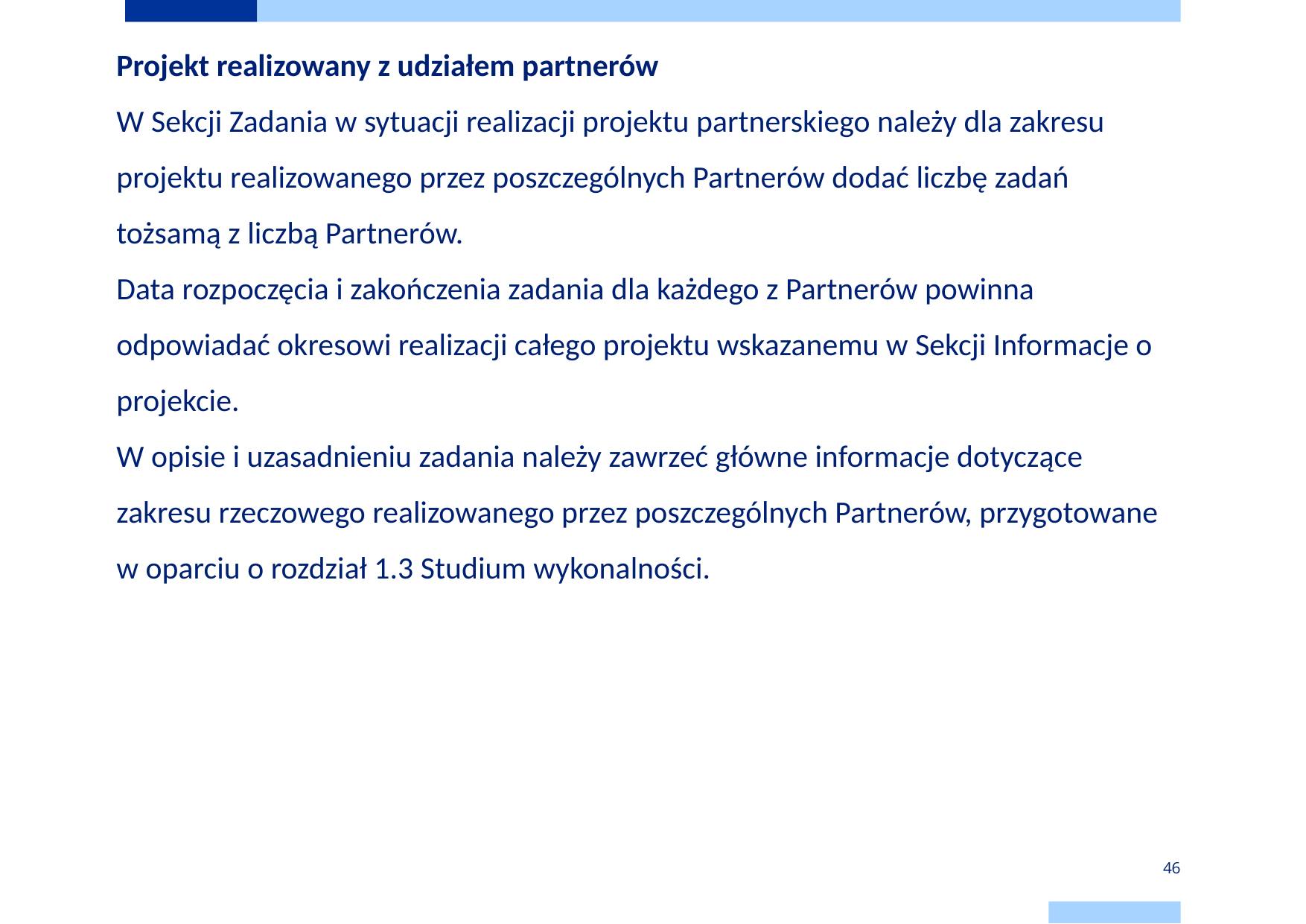

# Projekt realizowany z udziałem partnerów W Sekcji Zadania w sytuacji realizacji projektu partnerskiego należy dla zakresu projektu realizowanego przez poszczególnych Partnerów dodać liczbę zadań tożsamą z liczbą Partnerów. Data rozpoczęcia i zakończenia zadania dla każdego z Partnerów powinna odpowiadać okresowi realizacji całego projektu wskazanemu w Sekcji Informacje o projekcie. W opisie i uzasadnieniu zadania należy zawrzeć główne informacje dotyczące zakresu rzeczowego realizowanego przez poszczególnych Partnerów, przygotowane w oparciu o rozdział 1.3 Studium wykonalności.
46